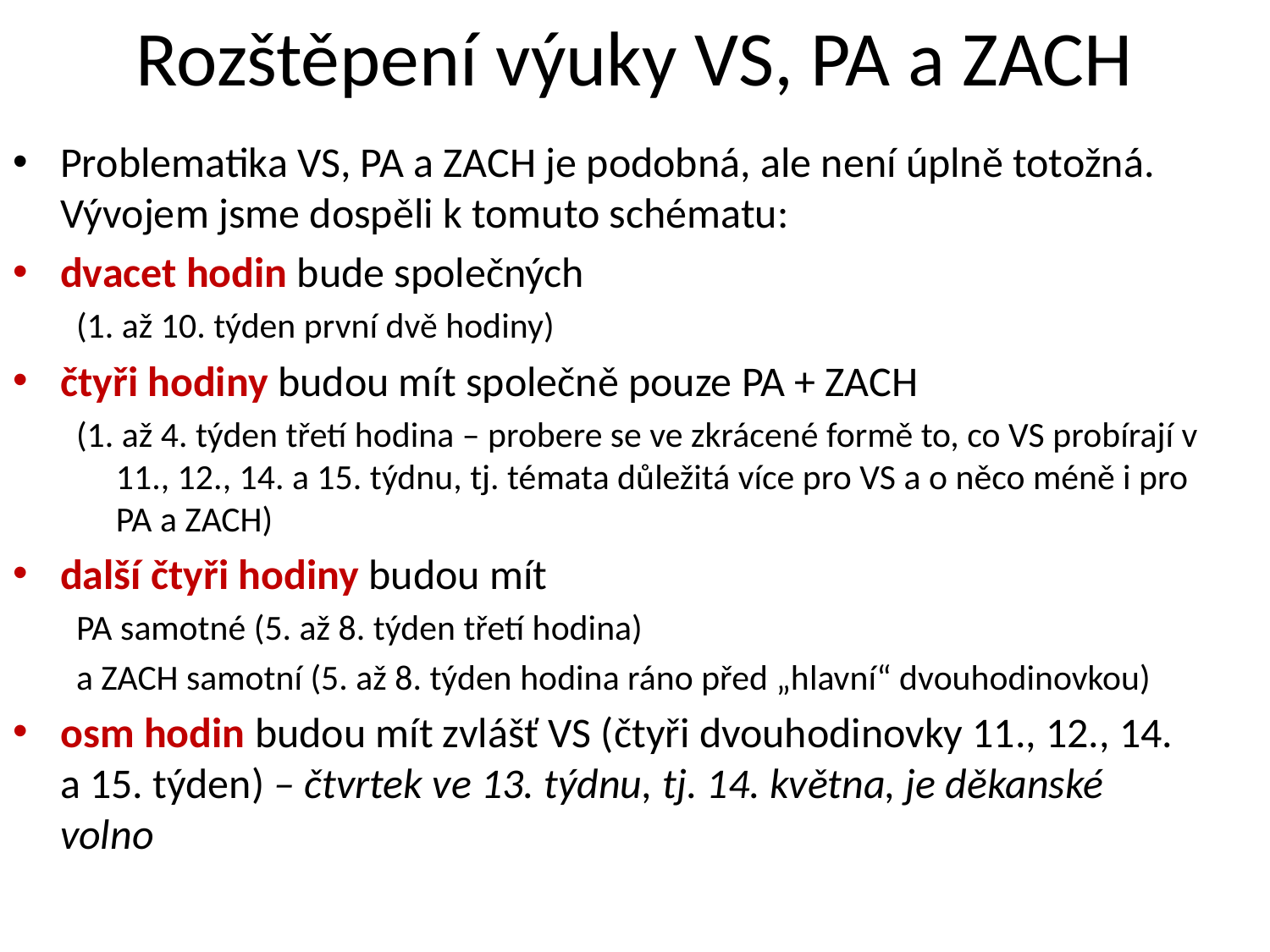

# Rozštěpení výuky VS, PA a ZACH
Problematika VS, PA a ZACH je podobná, ale není úplně totožná. Vývojem jsme dospěli k tomuto schématu:
dvacet hodin bude společných
(1. až 10. týden první dvě hodiny)
čtyři hodiny budou mít společně pouze PA + ZACH
(1. až 4. týden třetí hodina – probere se ve zkrácené formě to, co VS probírají v 11., 12., 14. a 15. týdnu, tj. témata důležitá více pro VS a o něco méně i pro PA a ZACH)
další čtyři hodiny budou mít
PA samotné (5. až 8. týden třetí hodina)
a ZACH samotní (5. až 8. týden hodina ráno před „hlavní“ dvouhodinovkou)
osm hodin budou mít zvlášť VS (čtyři dvouhodinovky 11., 12., 14. a 15. týden) – čtvrtek ve 13. týdnu, tj. 14. května, je děkanské volno